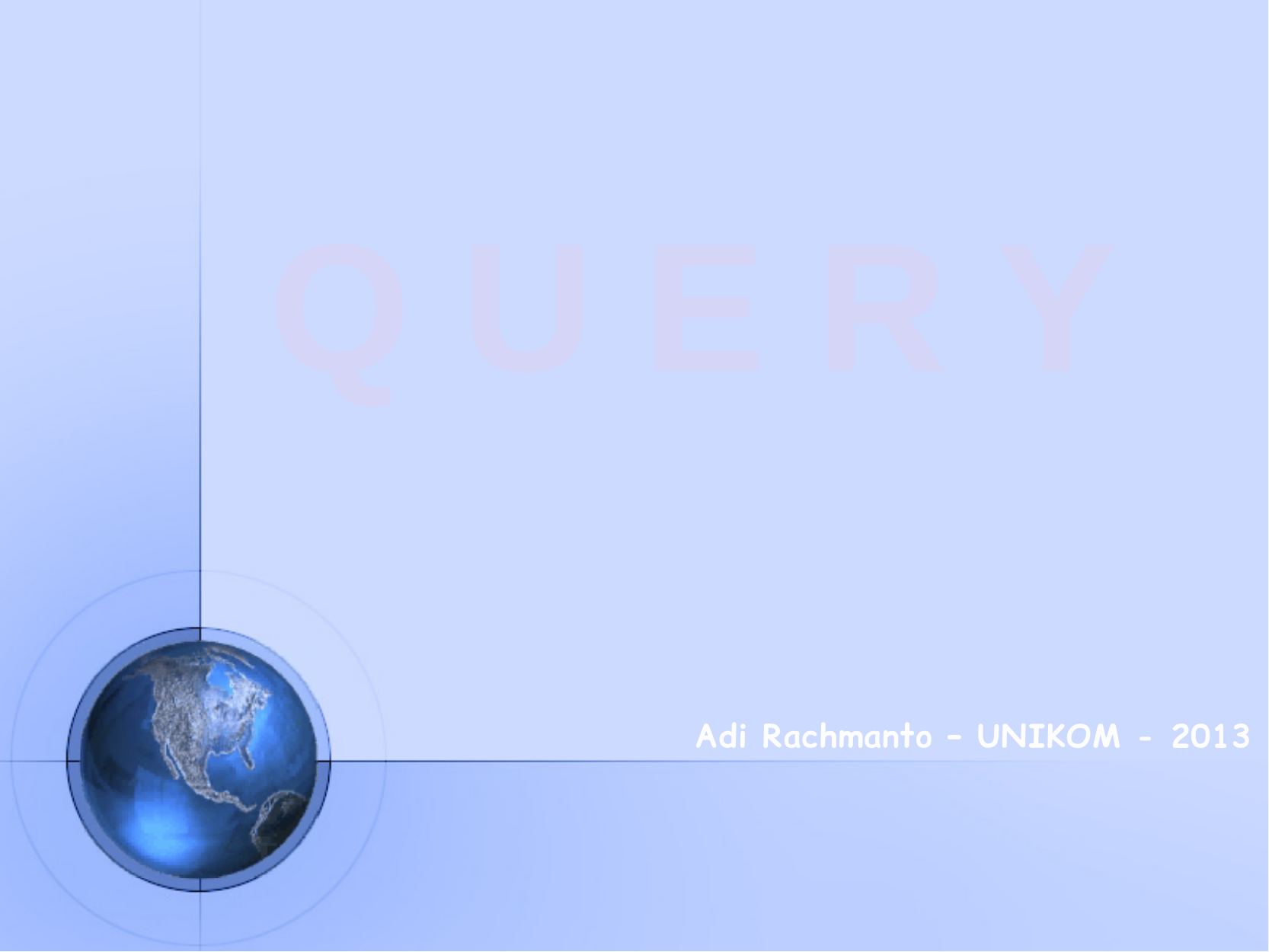

# Q U E R Y
Adi Rachmanto – UNIKOM - 2013